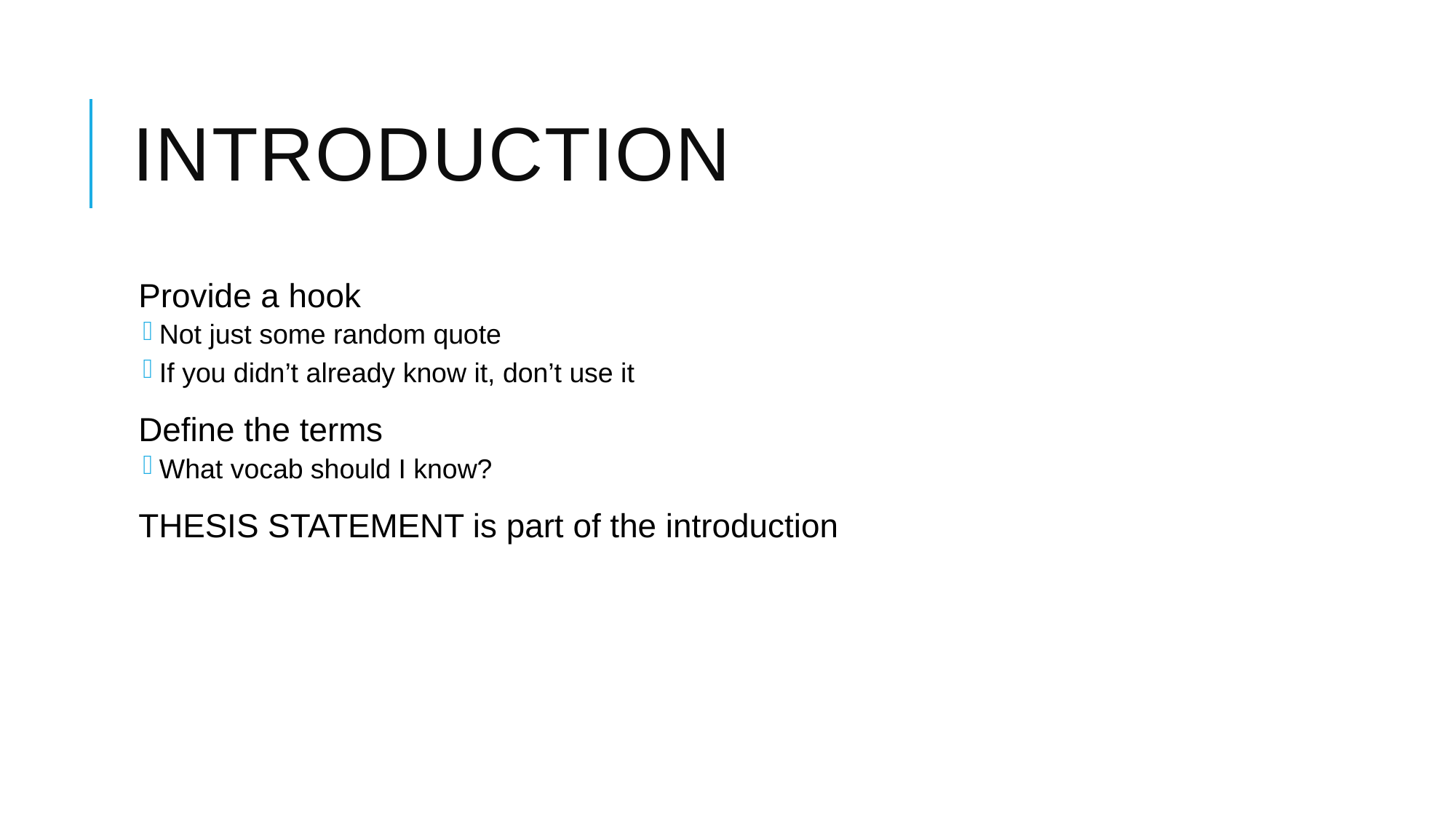

# Introduction
Provide a hook
Not just some random quote
If you didn’t already know it, don’t use it
Define the terms
What vocab should I know?
THESIS STATEMENT is part of the introduction